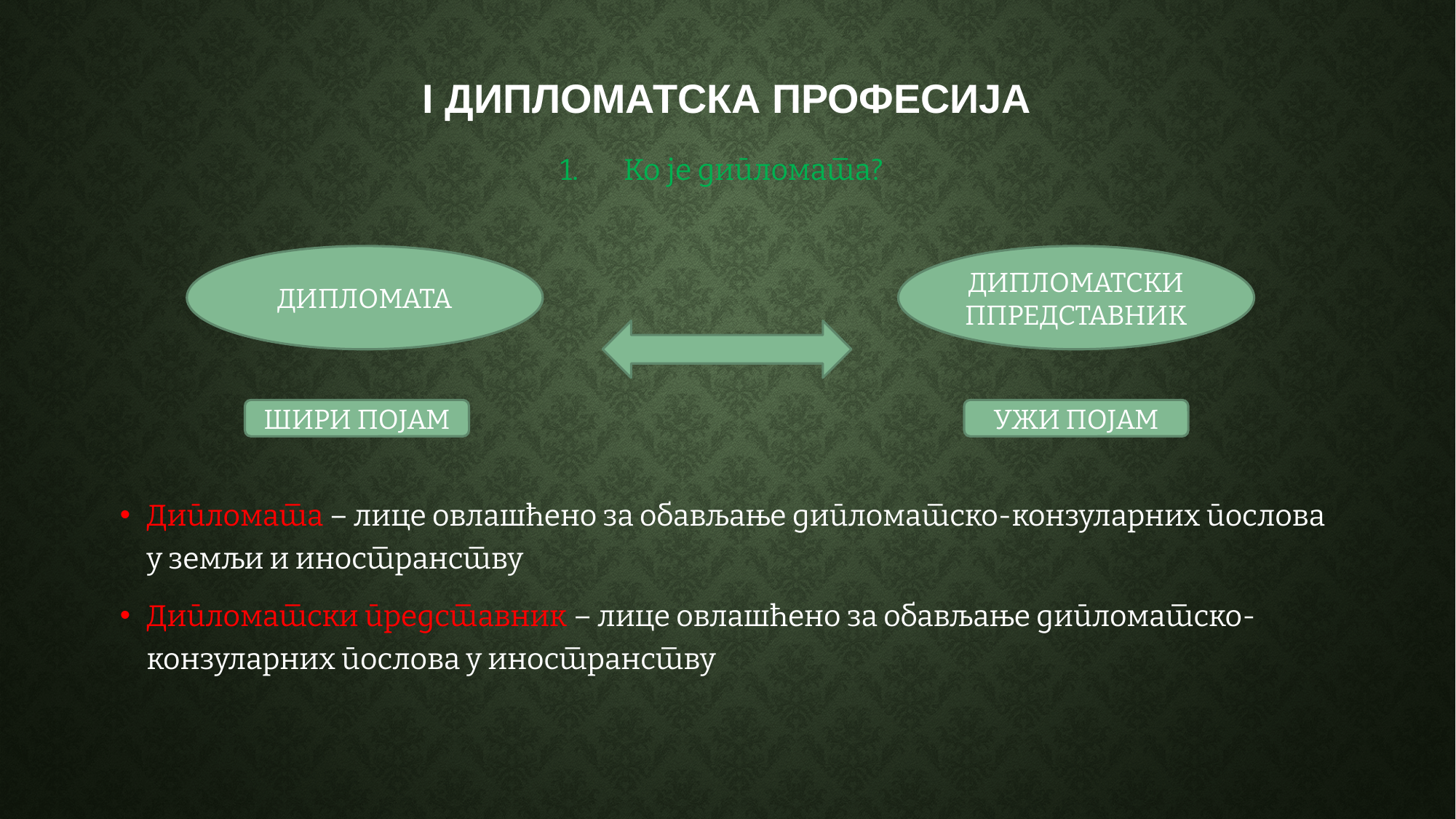

# I Дипломатска професија
Ко је дипломата?

Дипломата – лице овлашћено за обављање дипломатско-конзуларних послова у земљи и иностранству
Дипломатски представник – лице овлашћено за обављање дипломатско-конзуларних послова у иностранству
ДИПЛОМАТА
ДИПЛОМАТСКИППРЕДСТАВНИК

ШИРИ ПОЈАМ
УЖИ ПОЈАМ